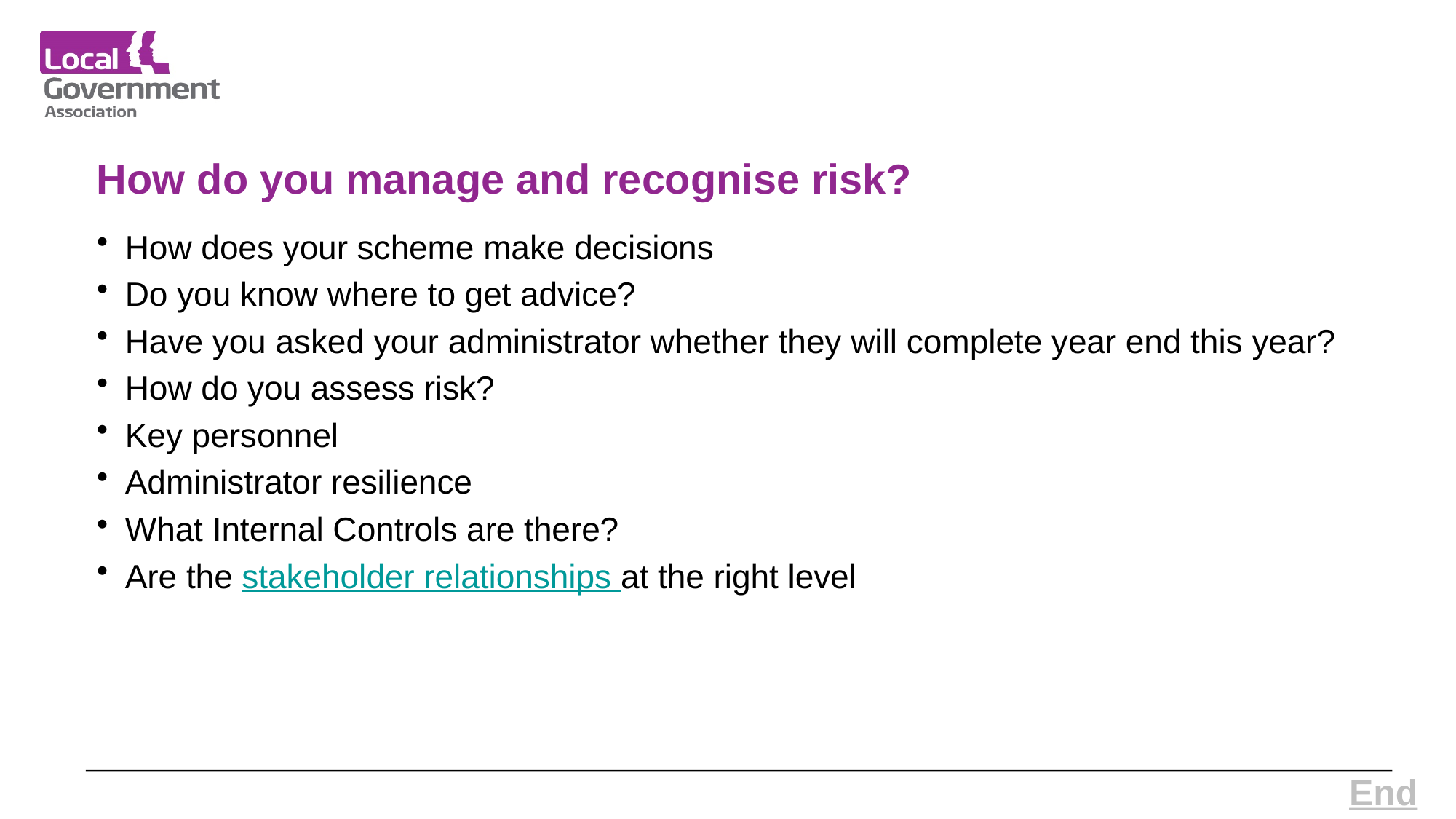

# How do you manage and recognise risk?
How does your scheme make decisions
Do you know where to get advice?
Have you asked your administrator whether they will complete year end this year?
How do you assess risk?
Key personnel
Administrator resilience
What Internal Controls are there?
Are the stakeholder relationships at the right level
End